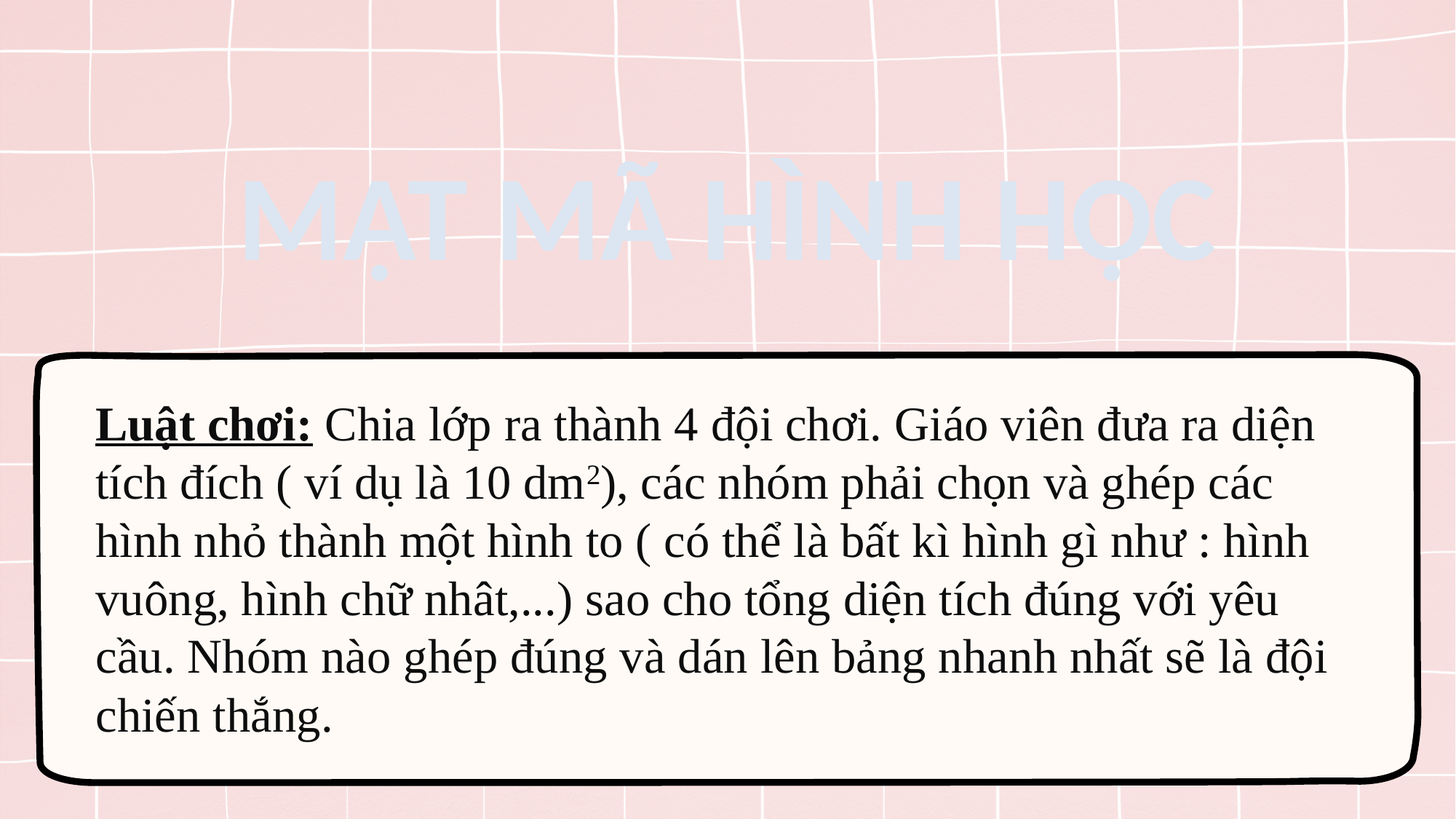

MẬT MÃ HÌNH HỌC

Luật chơi: Chia lớp ra thành 4 đội chơi. Giáo viên đưa ra diện tích đích ( ví dụ là 10 dm2), các nhóm phải chọn và ghép các hình nhỏ thành một hình to ( có thể là bất kì hình gì như : hình vuông, hình chữ nhât,...) sao cho tổng diện tích đúng với yêu cầu. Nhóm nào ghép đúng và dán lên bảng nhanh nhất sẽ là đội chiến thắng.